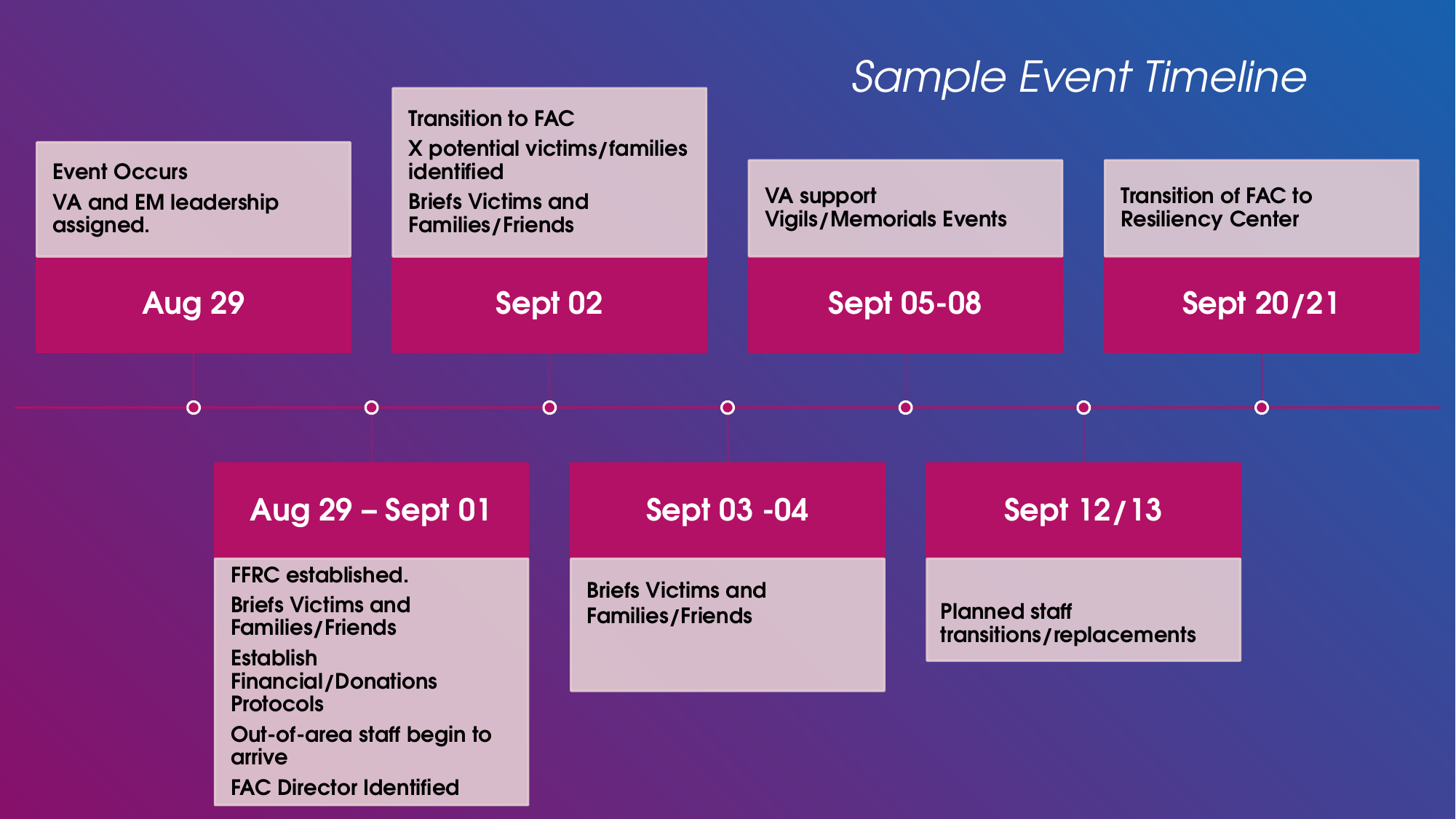

Aug 29
Event Occurs
VA and EM leadership assigned.
Aug 29 – Sept 01
FFRC established.
Briefs Victims and Families/Friends
Establish Financial/Donations Protocols
Out-of-area staff begin to arrive
FAC Director Identified
Sept 02
Transition to FAC
X potential victims/families identified
Briefs Victims and Families/Friends
Sept 03 -04
Briefs Victims and Families/Friends

Sept 05-08
VA support Vigils/Memorials Events
Sept 12/13

Planned staff transitions/replacements
Sept 20/21
Transition of FAC to Resiliency Center
Sample Event Timeline